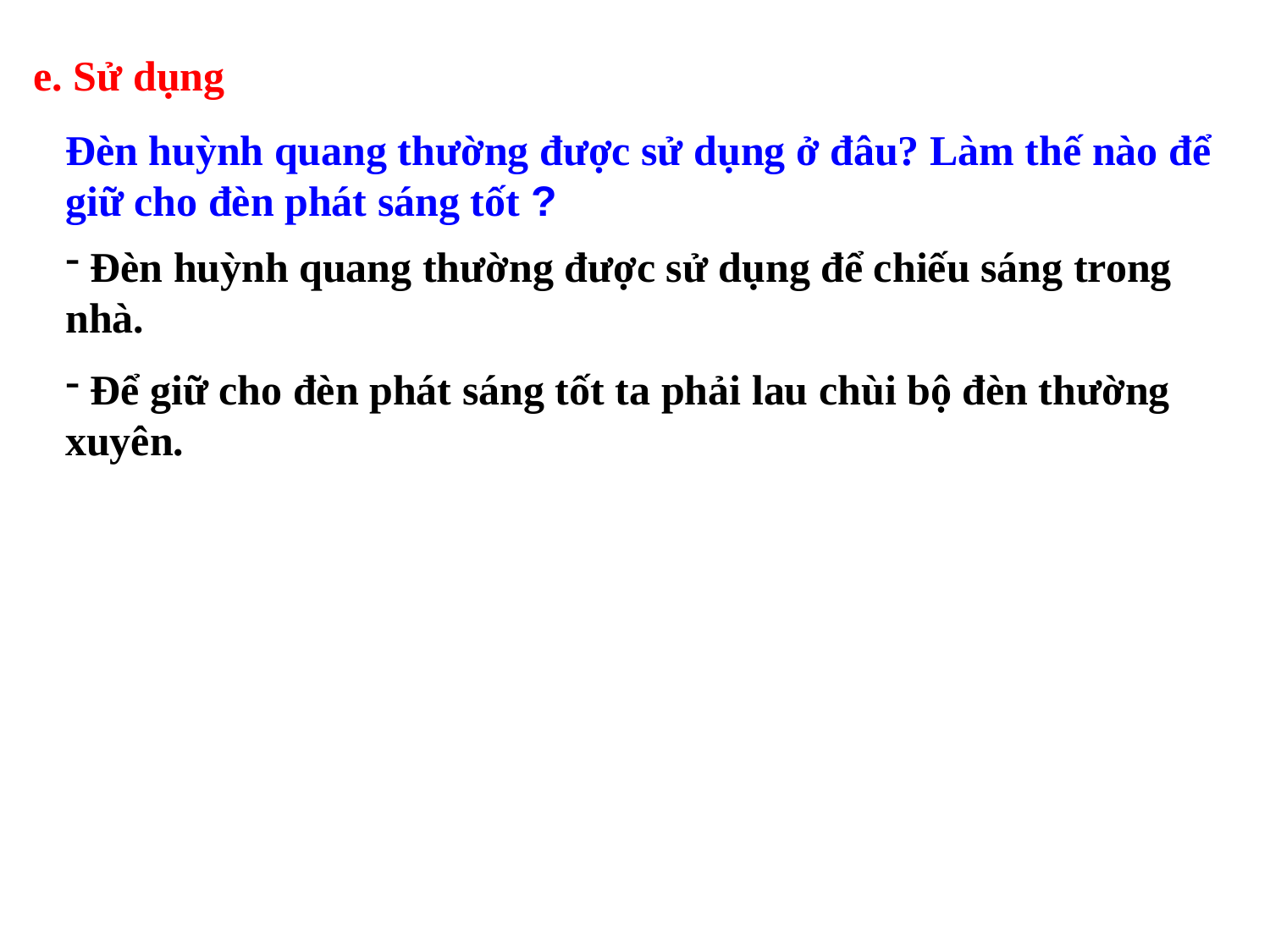

e. Sử dụng
Đèn huỳnh quang thường được sử dụng ở đâu? Làm thế nào để giữ cho đèn phát sáng tốt ?
 Đèn huỳnh quang thường được sử dụng để chiếu sáng trong nhà.
 Để giữ cho đèn phát sáng tốt ta phải lau chùi bộ đèn thường xuyên.